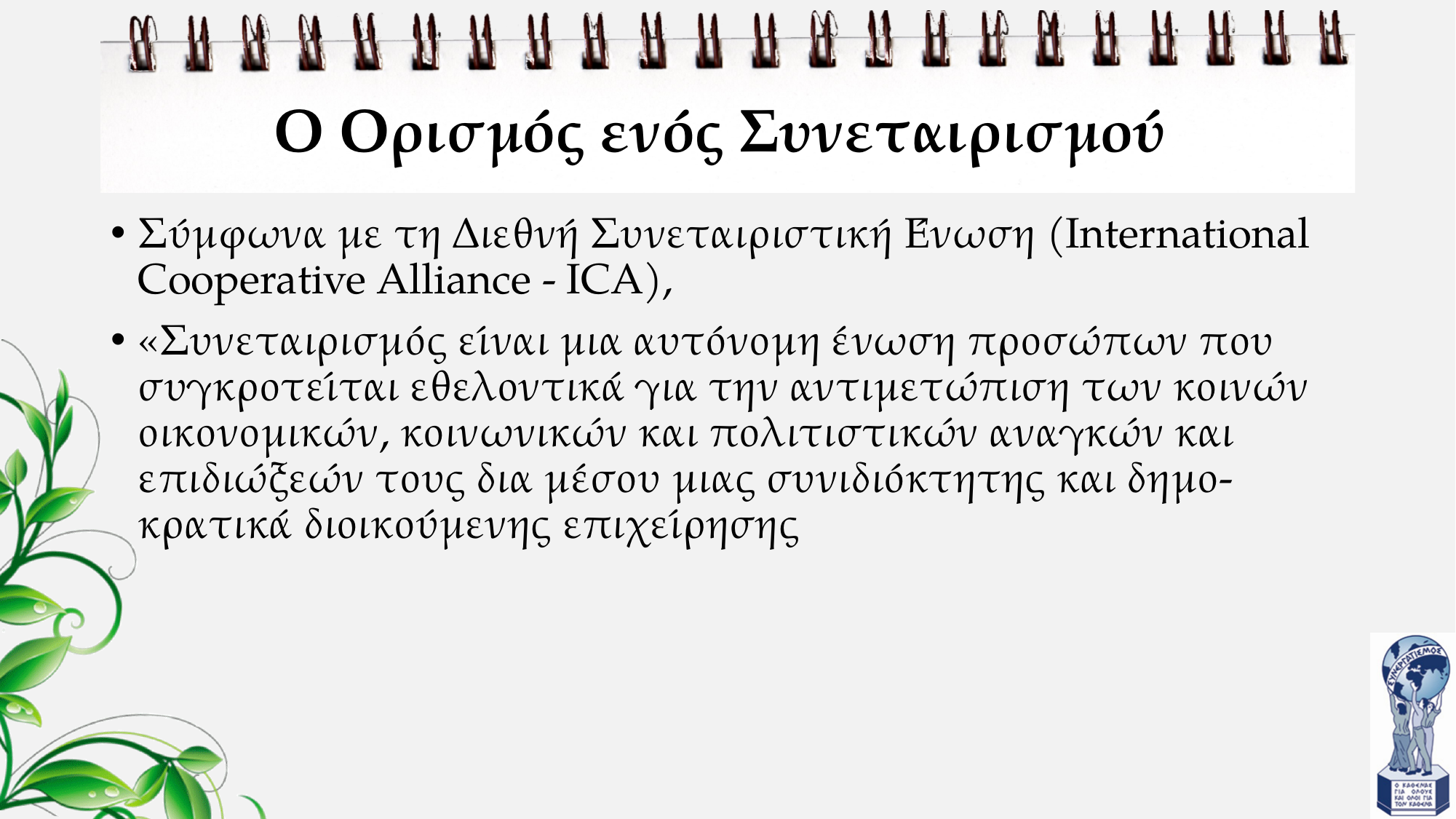

# Ο Ορισμός ενός Συνεταιρισμού
Σύμφωνα με τη Διεθνή Συνεταιριστική Ένωση (International Cooperative Alliance - ICA),
«Συνεταιρισμός είναι μια αυτόνομη ένωση προσώπων που συγκροτείται εθελοντικά για την αντιμετώπιση των κοινών οικονομικών, κοινωνικών και πολιτιστικών αναγκών και επιδιώξεών τους δια μέσου μιας συνιδιόκτητης και δημο-κρατικά διοικούμενης επιχείρησης